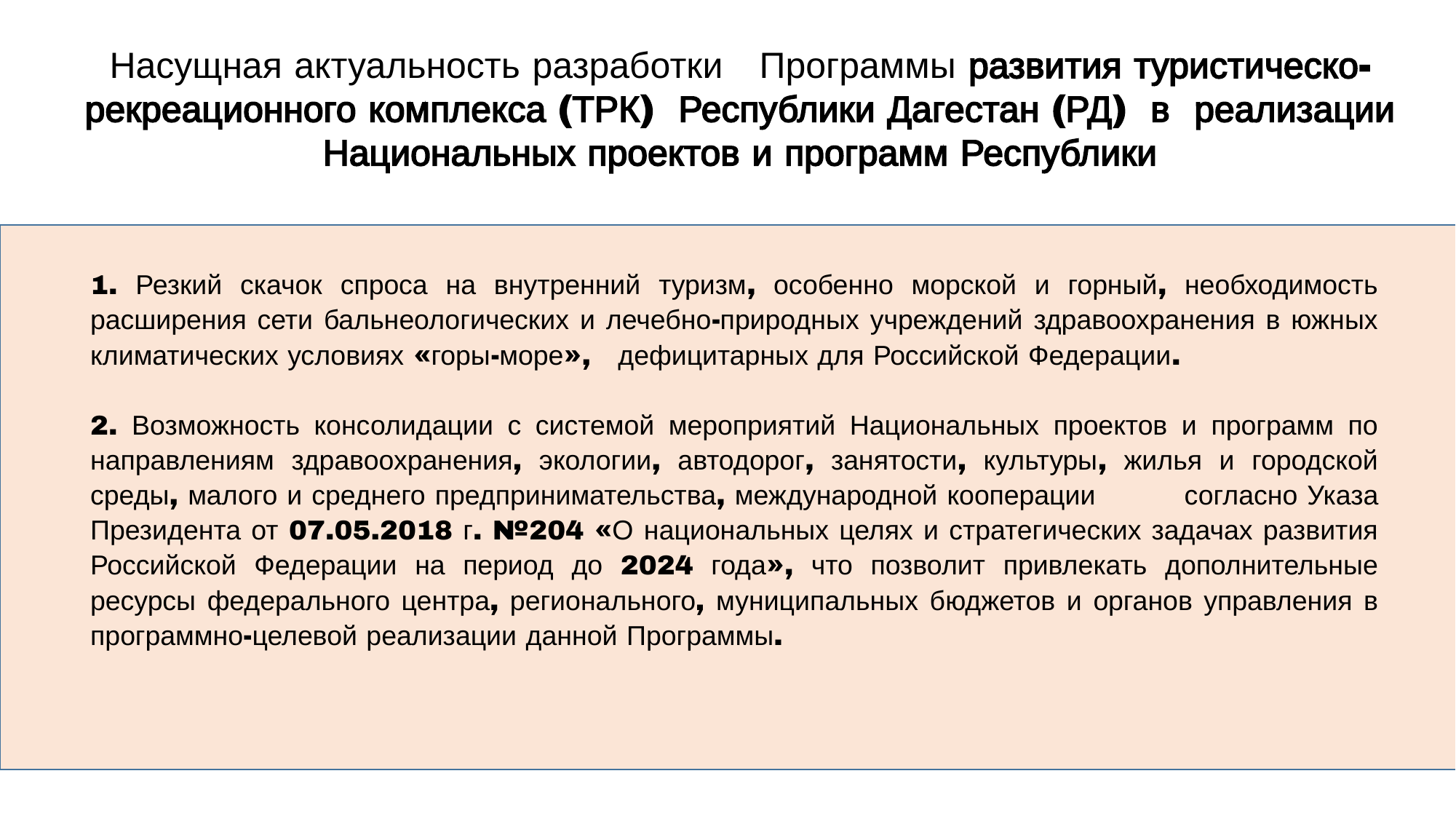

Насущная актуальность разработки   Программы развития туристическо-рекреационного комплекса (ТРК)  Республики Дагестан (РД)  в  реализации Национальных проектов и программ Республики

1. Резкий скачок спроса на внутренний туризм, особенно морской и горный, необходимость расширения сети бальнеологических и лечебно-природных учреждений здравоохранения в южных климатических условиях «горы-море»,   дефицитарных для Российской Федерации.

2. Возможность консолидации с системой мероприятий Национальных проектов и программ по направлениям здравоохранения, экологии, автодорог, занятости, культуры, жилья и городской среды, малого и среднего предпринимательства, международной кооперации	согласно Указа Президента от 07.05.2018 г. №204 «О национальных целях и стратегических задачах развития Российской Федерации на период до 2024 года», что позволит привлекать дополнительные ресурсы федерального центра, регионального, муниципальных бюджетов и органов управления в программно-целевой реализации данной Программы.